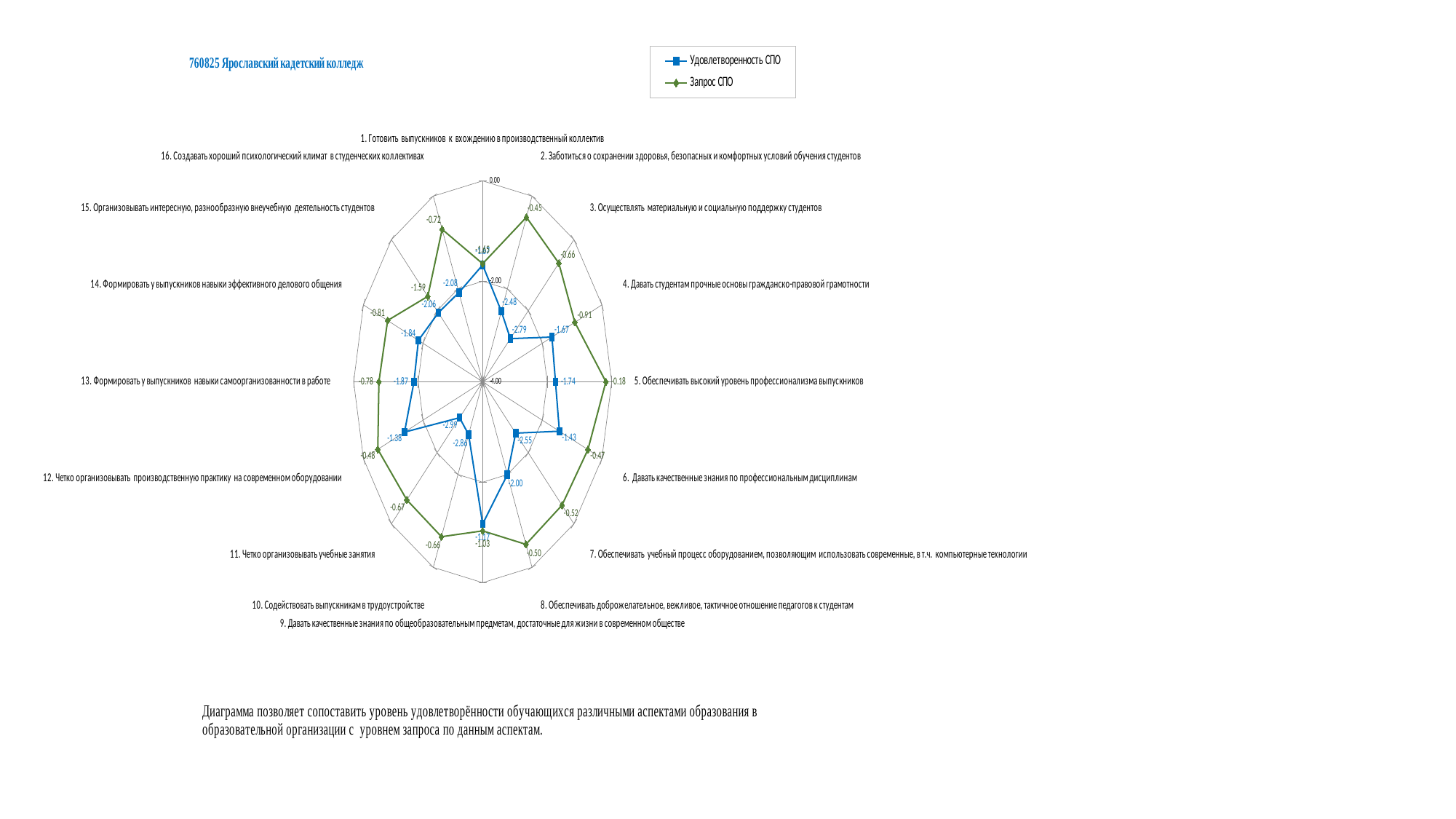

### Chart

| Category | Удовлетворенность СПО | Запрос СПО |
|---|---|---|
| 1. Готовить  выпускников  к  вхождению в производственный коллектив | -1.674843508366485 | -1.6494664057078743 |
| 2. Заботиться о сохранении здоровья, безопасных и комфортных условий обучения студентов | -2.4846727170709477 | -0.45423696511159095 |
| 3. Осуществлять  материальную и социальную поддержку студентов | -2.7860932470481172 | -0.6603110065937082 |
| 4. Давать студентам прочные основы гражданско-правовой грамотности | -1.674843508366485 | -0.90759985637225 |
| 5. Обеспечивать высокий уровень профессионализма выпускников | -1.7425677413676819 | -0.17947157646876738 |
| 6.  Давать качественные знания по профессиональным дисциплинам | -1.4252495041132465 | -0.4679752345437324 |
| 7. Обеспечивать  учебный процесс оборудованием, позволяющим  использовать современные, в т.ч.  компьютерные технологии | -2.5523969500721515 | -0.5229283122722971 |
| 8. Обеспечивать доброжелательное, вежливое, тактичное отношение педагогов к студентам | -1.9975669660952016 | -0.49545177340801416 |
| 9. Давать качественные знания по общеобразовательным предметам, достаточные для жизни в современном обществе | -1.1699777472609747 | -1.031244281261521 |
| 10. Содействовать выпускникам в трудоустройстве | -2.8624022419790447 | -0.6603110065937082 |
| 11. Четко организовывать учебные занятия | -2.9864043587418028 | -0.6740492760258497 |
| 12. Четко организовывать  производственную практику  на современном оборудовании | -1.378192290572497 | -0.48171350397587265 |
| 13. Формировать у выпускников  навыки самоорганизованности в работе | -1.8703853078769823 | -0.7839554314829792 |
| 14. Формировать у выпускников навыки эффективного делового общения | -1.8436771596511654 | -0.8114319703472621 |
| 15. Организовывать интересную, разнообразную внеучебную  деятельность студентов | -2.0573423454577577 | -1.5945133279793096 |
| 16. Создавать хороший психологический климат  в студенческих коллективах | -2.0764195941904955 | -0.715264084322273 |